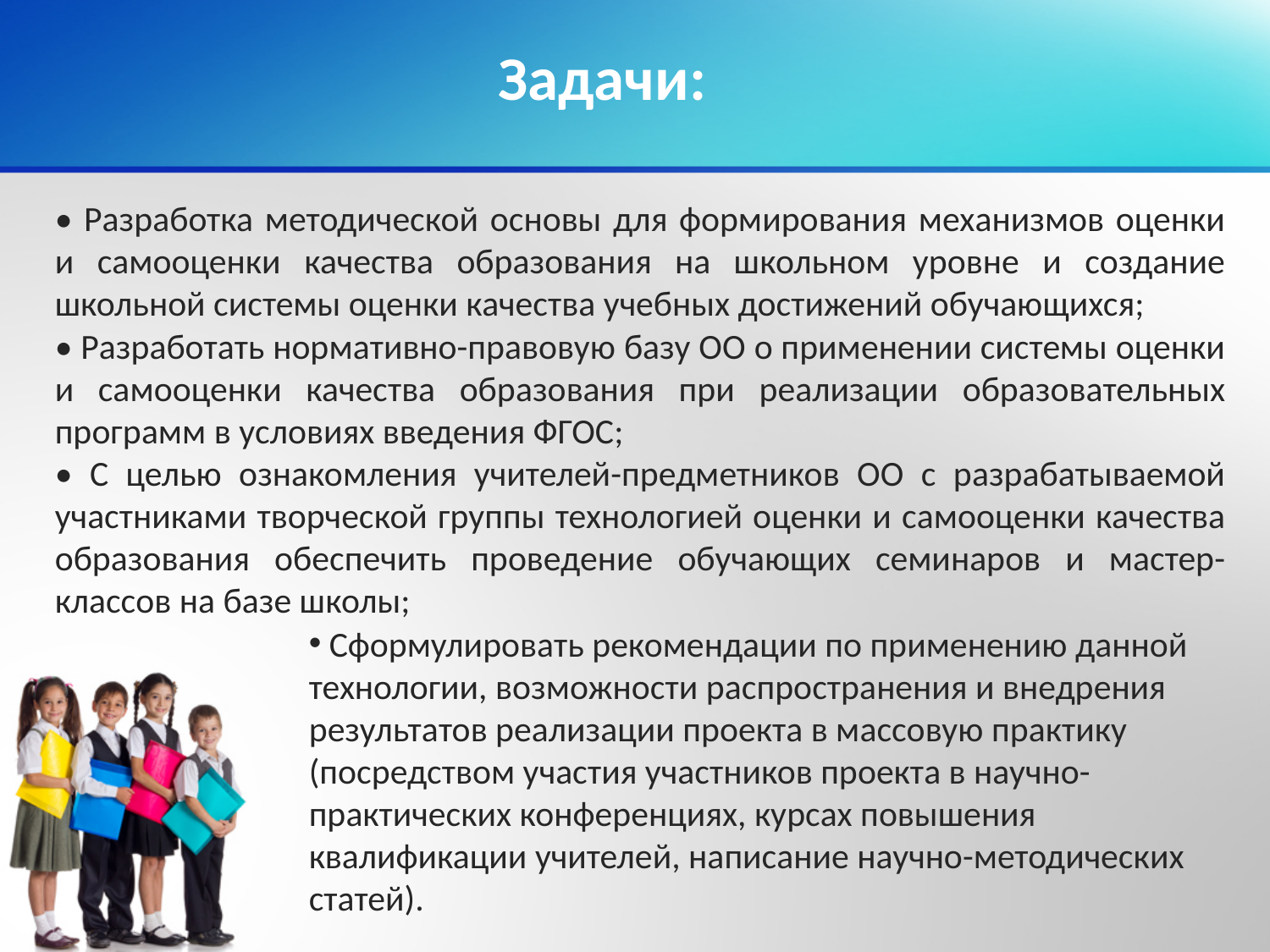

Задачи:
• Разработка методической основы для формирования механизмов оценки и самооценки качества образования на школьном уровне и создание школьной системы оценки качества учебных достижений обучающихся;
• Разработать нормативно-правовую базу ОО о применении системы оценки и самооценки качества образования при реализации образовательных программ в условиях введения ФГОС;
• С целью ознакомления учителей-предметников ОО с разрабатываемой участниками творческой группы технологией оценки и самооценки качества образования обеспечить проведение обучающих семинаров и мастер-классов на базе школы;
 Сформулировать рекомендации по применению данной технологии, возможности распространения и внедрения результатов реализации проекта в массовую практику (посредством участия участников проекта в научно-практических конференциях, курсах повышения квалификации учителей, написание научно-методических статей).